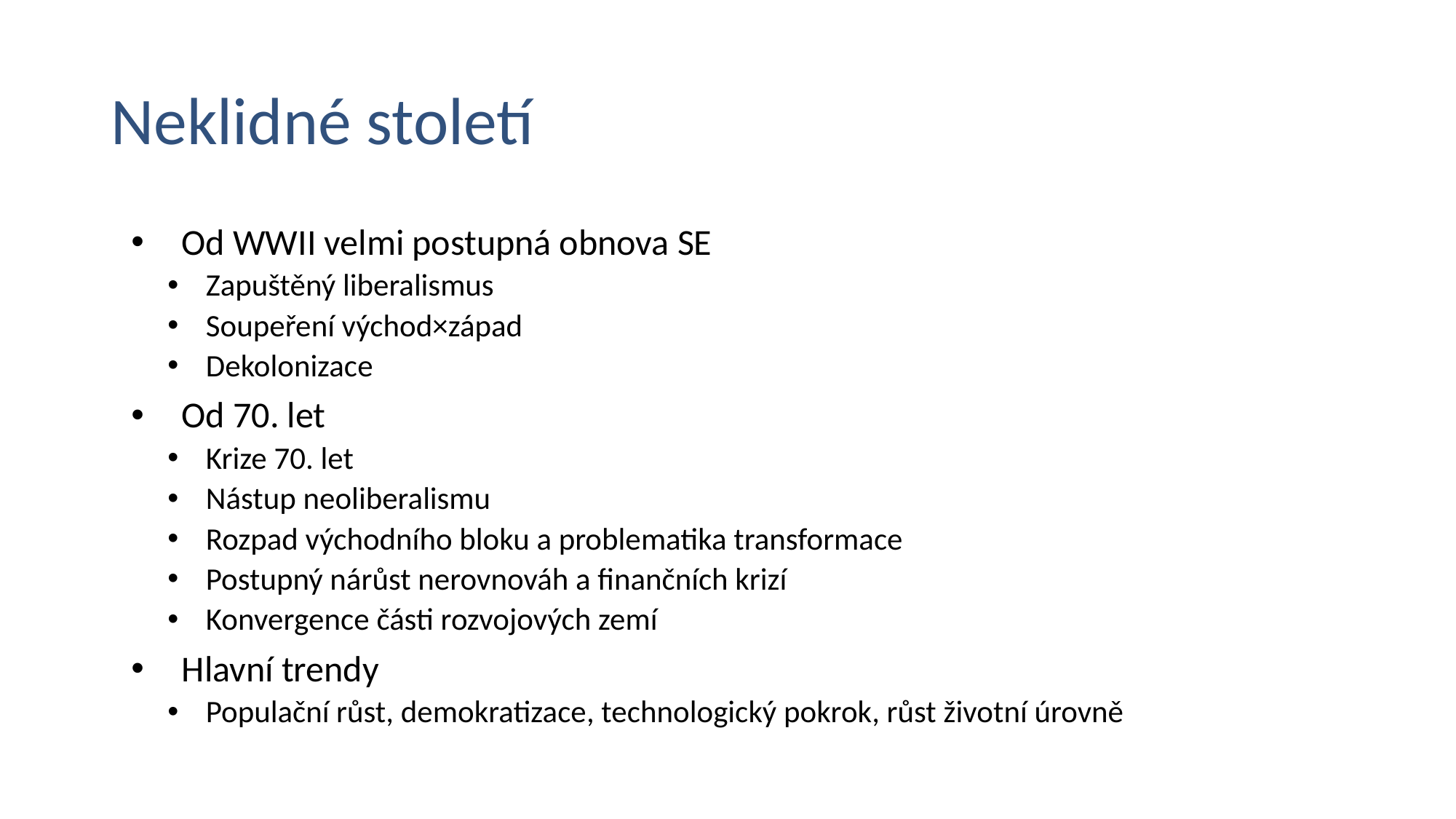

# Neklidné století
Od WWII velmi postupná obnova SE
Zapuštěný liberalismus
Soupeření východ×západ
Dekolonizace
Od 70. let
Krize 70. let
Nástup neoliberalismu
Rozpad východního bloku a problematika transformace
Postupný nárůst nerovnováh a finančních krizí
Konvergence části rozvojových zemí
Hlavní trendy
Populační růst, demokratizace, technologický pokrok, růst životní úrovně